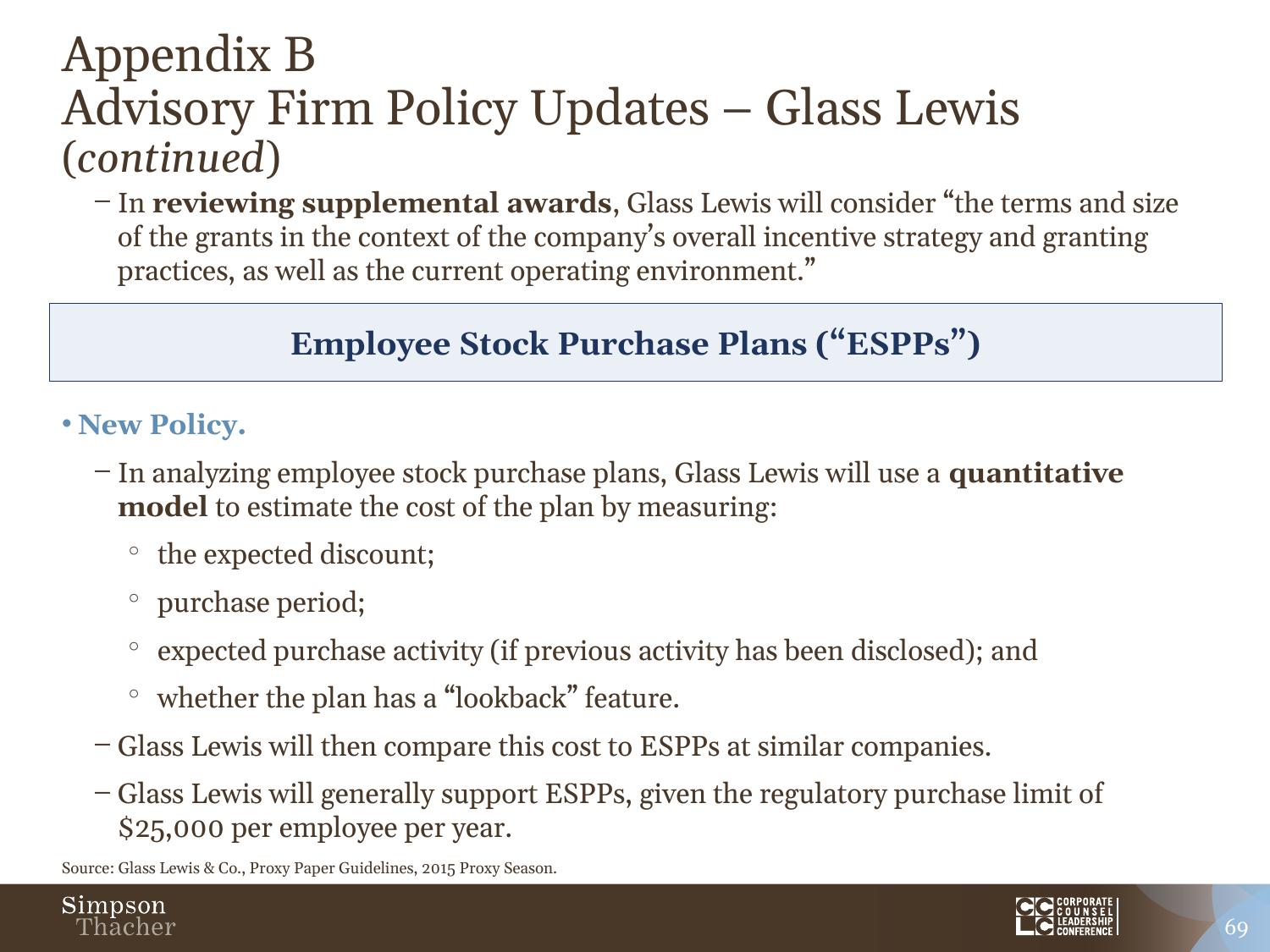

# Appendix B Advisory Firm Policy Updates – Glass Lewis (continued)
In reviewing supplemental awards, Glass Lewis will consider “the terms and size of the grants in the context of the company’s overall incentive strategy and granting practices, as well as the current operating environment.”

New Policy.
In analyzing employee stock purchase plans, Glass Lewis will use a quantitative model to estimate the cost of the plan by measuring:
the expected discount;
purchase period;
expected purchase activity (if previous activity has been disclosed); and
whether the plan has a “lookback” feature.
Glass Lewis will then compare this cost to ESPPs at similar companies.
Glass Lewis will generally support ESPPs, given the regulatory purchase limit of $25,000 per employee per year.
Employee Stock Purchase Plans (“ESPPs”)
Source: Glass Lewis & Co., Proxy Paper Guidelines, 2015 Proxy Season.
69